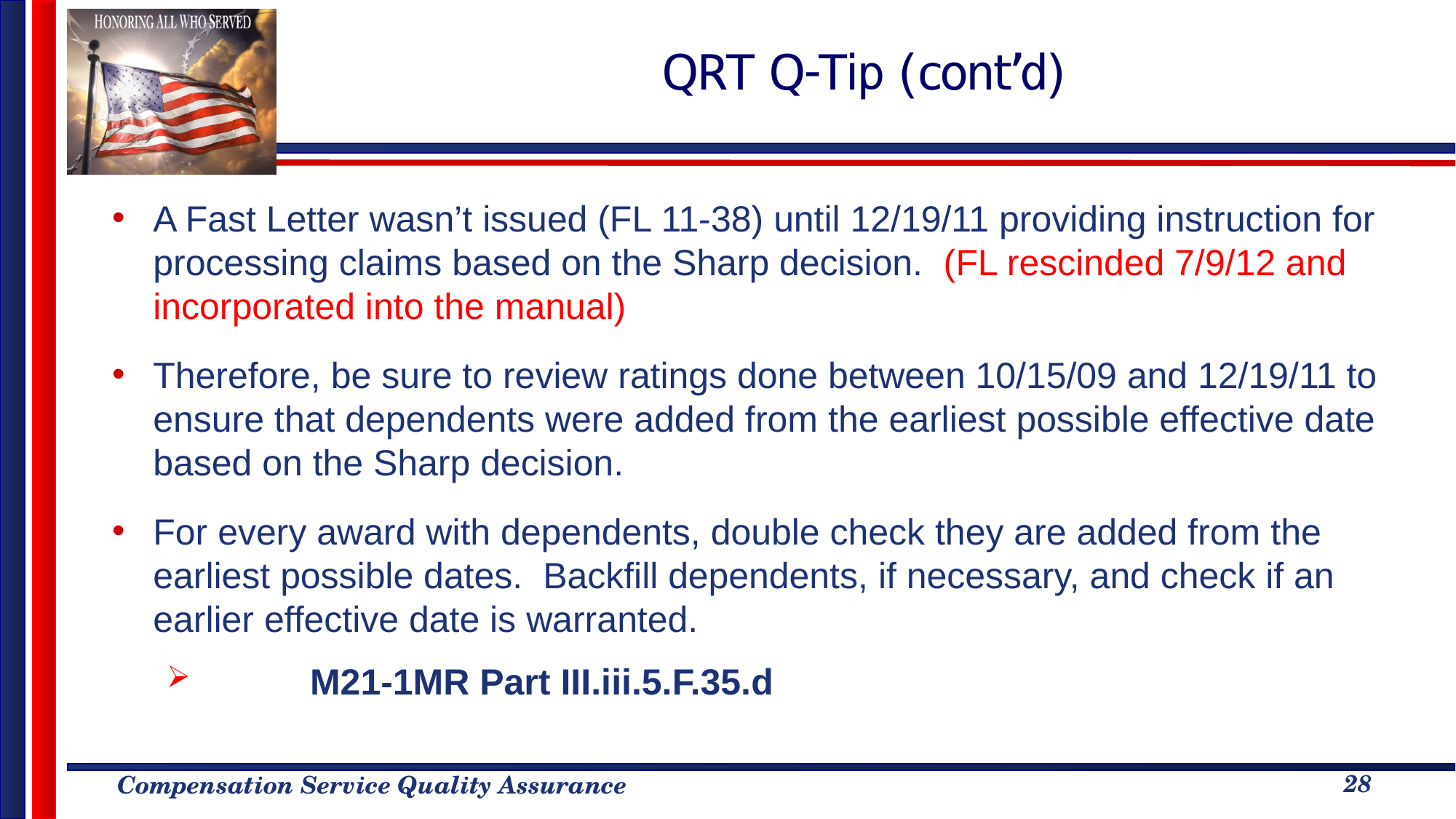

# QRT Q-Tip (cont’d)
A Fast Letter wasn’t issued (FL 11-38) until 12/19/11 providing instruction for processing claims based on the Sharp decision.  (FL rescinded 7/9/12 and incorporated into the manual)
Therefore, be sure to review ratings done between 10/15/09 and 12/19/11 to ensure that dependents were added from the earliest possible effective date based on the Sharp decision.
For every award with dependents, double check they are added from the earliest possible dates.  Backfill dependents, if necessary, and check if an earlier effective date is warranted.
	M21-1MR Part III.iii.5.F.35.d

28